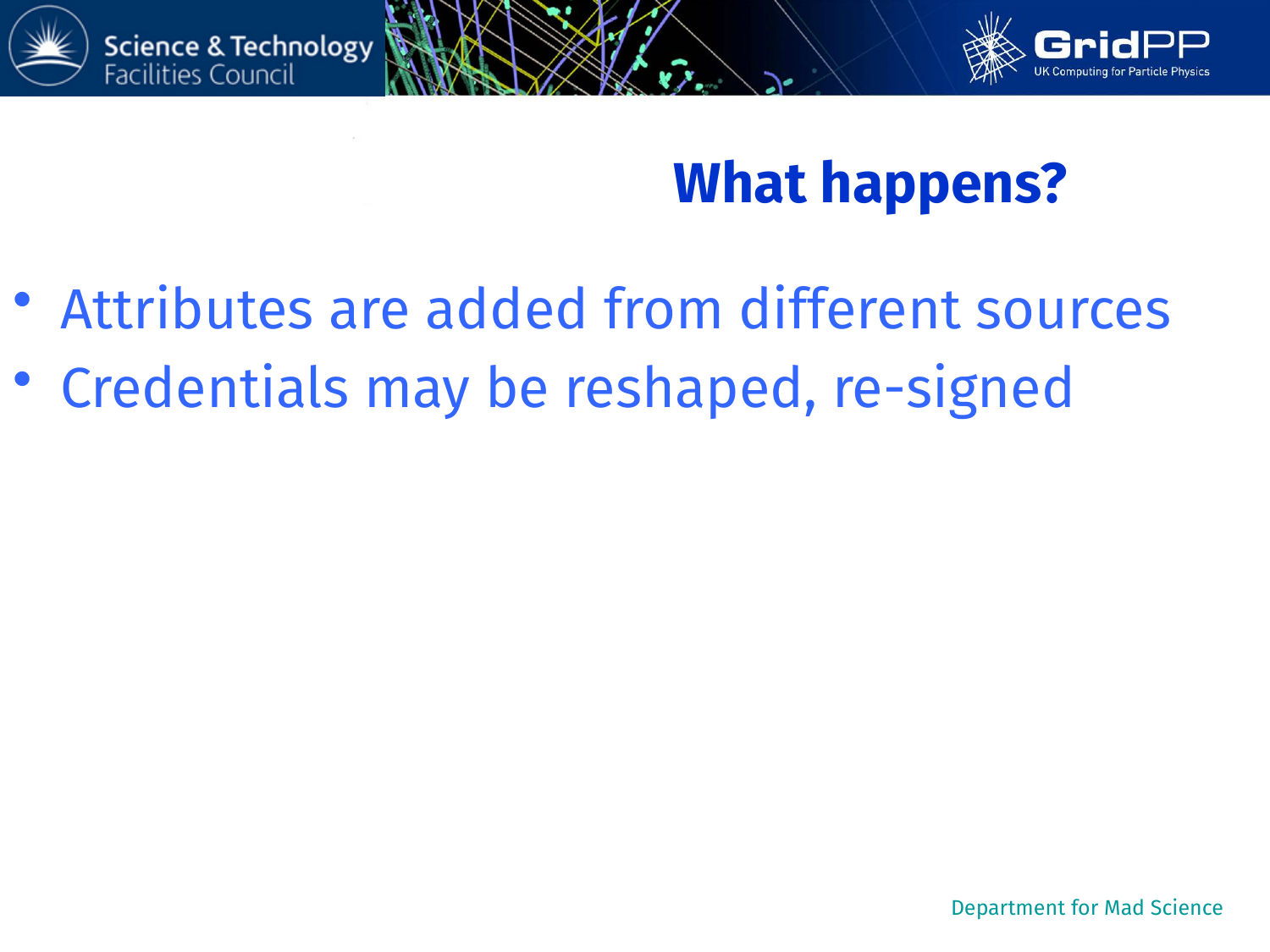

# What happens?
Attributes are added from different sources
Credentials may be reshaped, re-signed